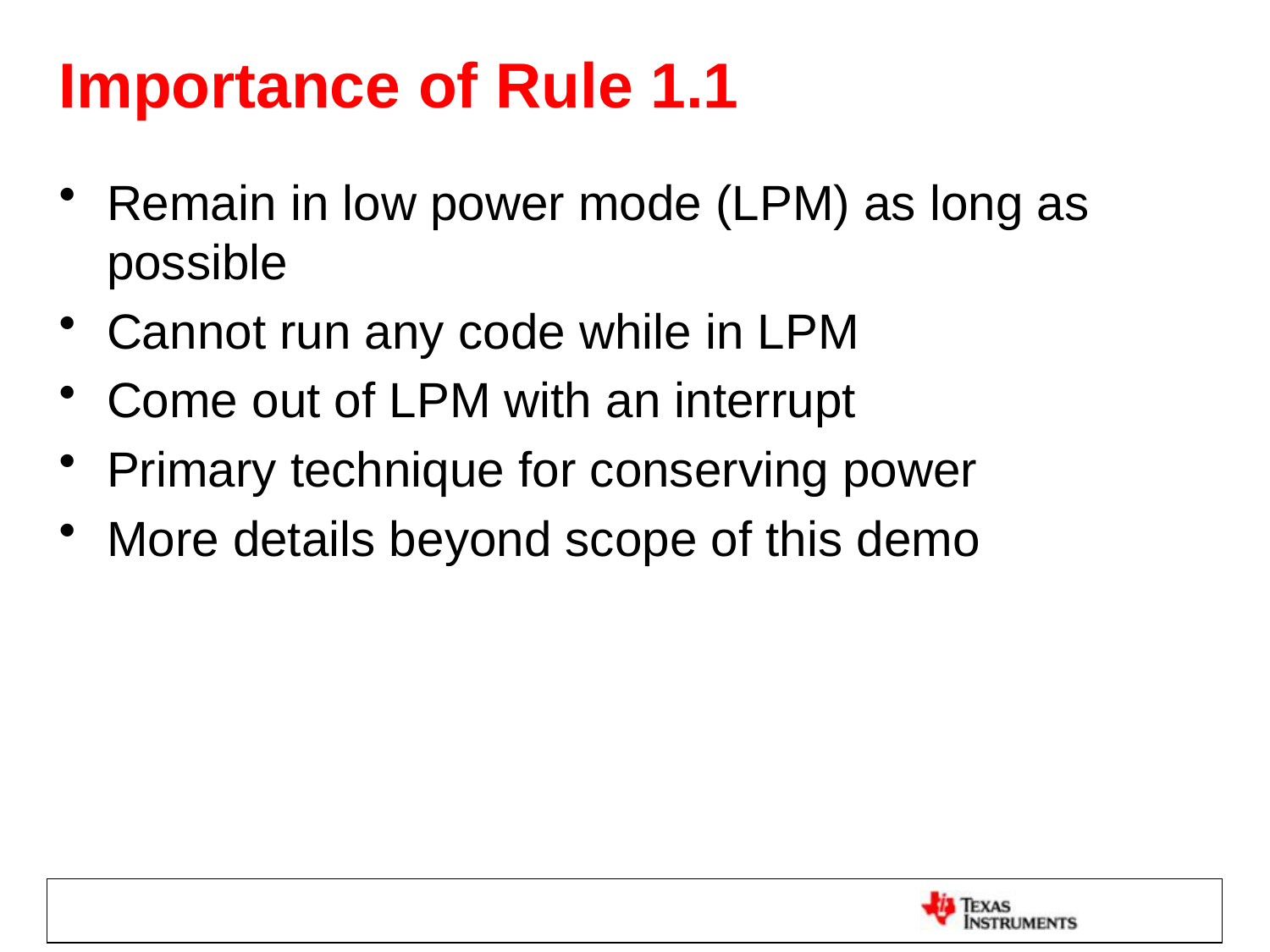

# Importance of Rule 1.1
Remain in low power mode (LPM) as long as possible
Cannot run any code while in LPM
Come out of LPM with an interrupt
Primary technique for conserving power
More details beyond scope of this demo